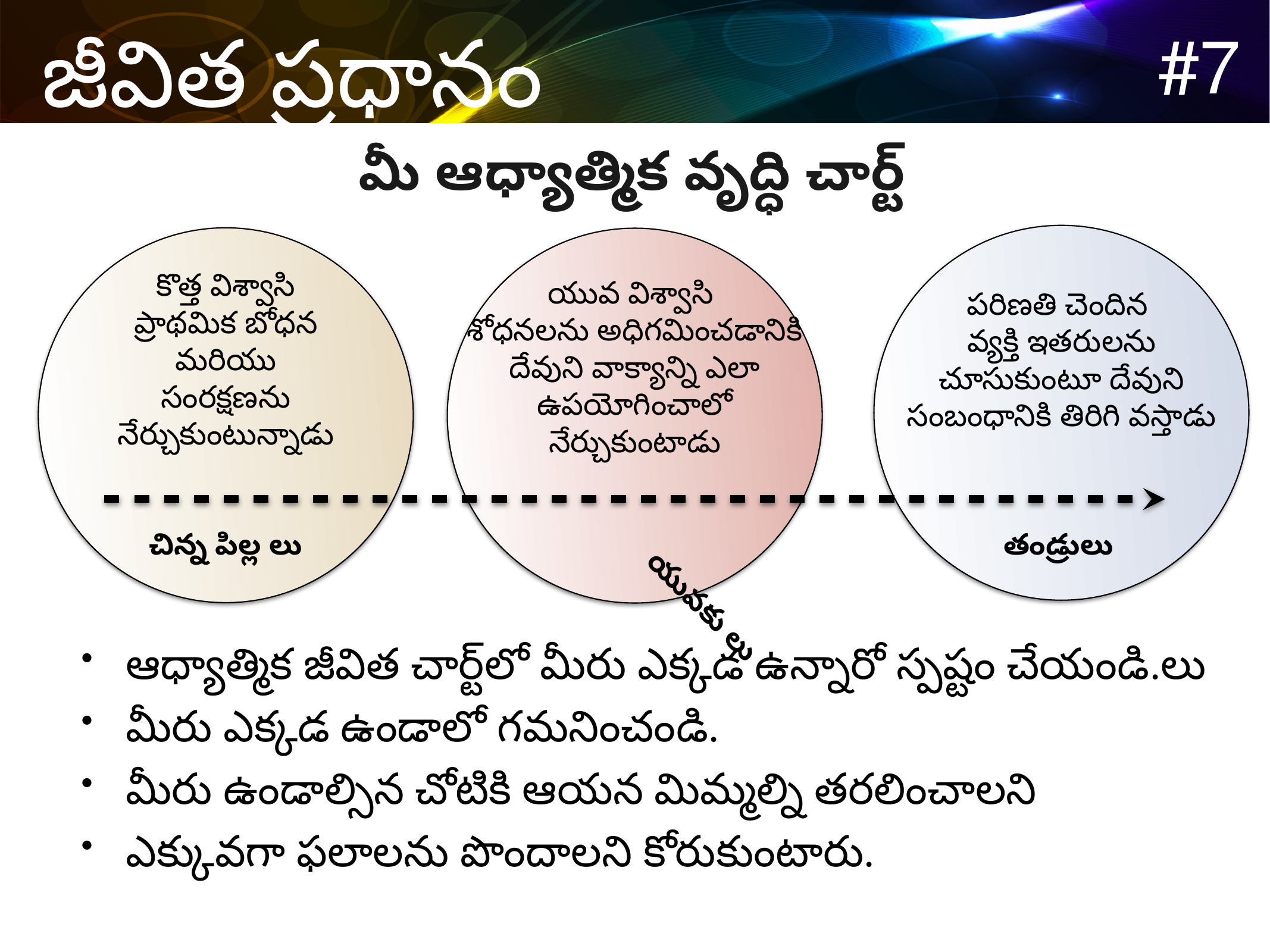

మీ ఆధ్యాత్మిక వృద్ధి చార్ట్

పరిణతి చెందిన
వ్యక్తి ఇతరులను చూసుకుంటూ దేవుని సంబంధానికి తిరిగి వస్తాడు
తండ్రులు

కొత్త విశ్వాసి ప్రాథమిక బోధన మరియు సంరక్షణను నేర్చుకుంటున్నాడు
చిన్న పిల్ల లు

యువ విశ్వాసి
శోధనలను అధిగమించడానికి దేవుని వాక్యాన్ని ఎలా ఉపయోగించాలో నేర్చుకుంటాడు
యువకు లు

ఆధ్యాత్మిక జీవిత చార్ట్‌లో మీరు ఎక్కడ ఉన్నారో స్పష్టం చేయండి.లు
మీరు ఎక్కడ ఉండాలో గమనించండి.
మీరు ఉండాల్సిన చోటికి ఆయన మిమ్మల్ని తరలించాలని
ఎక్కువగా ఫలాలను పొందాలని కోరుకుంటారు.